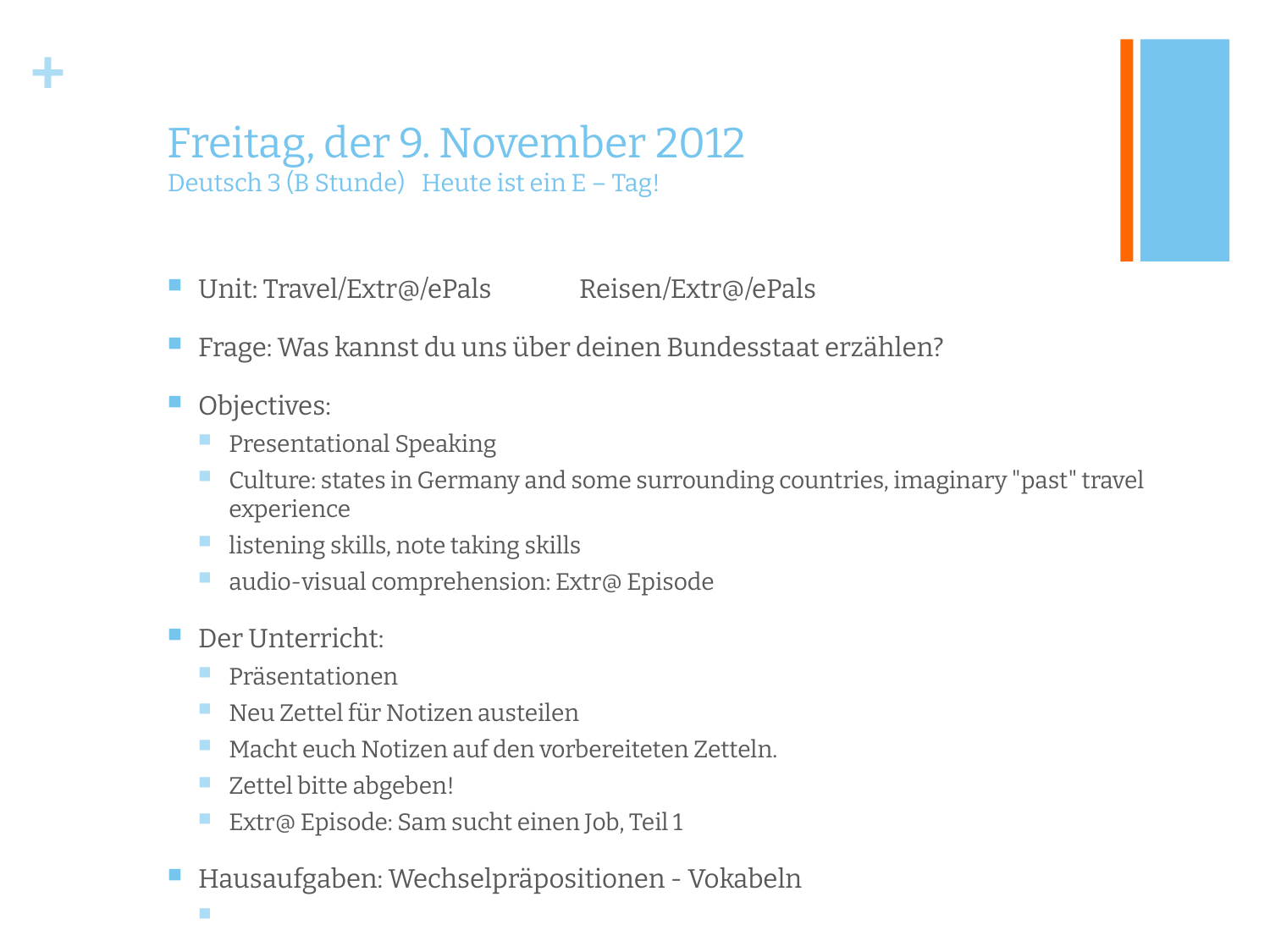

# Freitag, der 9. November 2012 Deutsch 3 (B Stunde)   	Heute ist ein E – Tag!

Unit: Travel/Extr@/ePals	Reisen/Extr@/ePals
Frage: Was kannst du uns über deinen Bundesstaat erzählen?
Objectives:
Presentational Speaking
Culture: states in Germany and some surrounding countries, imaginary "past" travel experience
listening skills, note taking skills
audio-visual comprehension: Extr@ Episode
Der Unterricht:
Präsentationen
Neu Zettel für Notizen austeilen
Macht euch Notizen auf den vorbereiteten Zetteln.
Zettel bitte abgeben!
Extr@ Episode: Sam sucht einen Job, Teil 1
Hausaufgaben: Wechselpräpositionen - Vokabeln